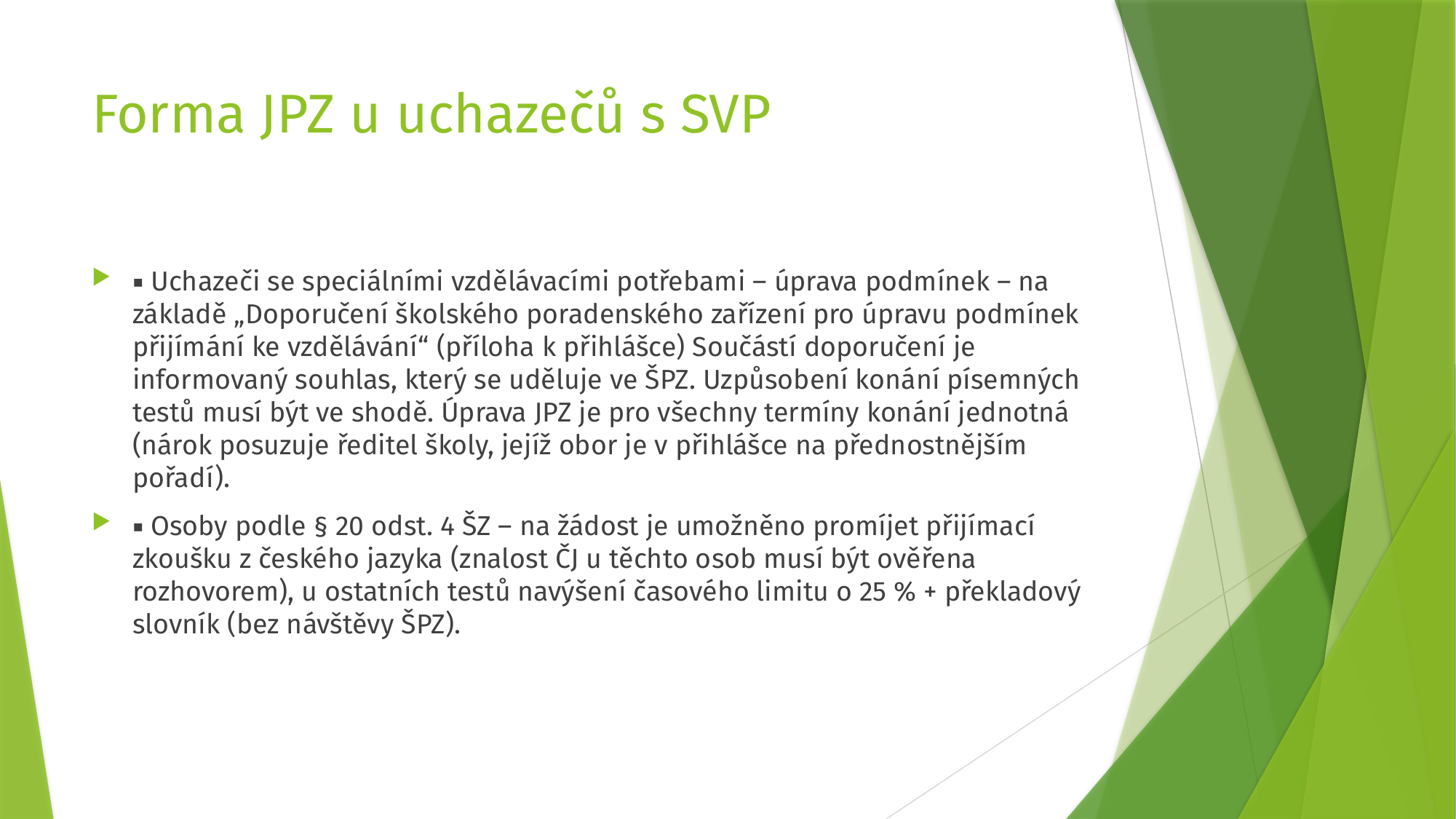

# Forma JPZ u uchazečů s SVP
▪ Uchazeči se speciálními vzdělávacími potřebami – úprava podmínek – na základě „Doporučení školského poradenského zařízení pro úpravu podmínek přijímání ke vzdělávání“ (příloha k přihlášce) Součástí doporučení je informovaný souhlas, který se uděluje ve ŠPZ. Uzpůsobení konání písemných testů musí být ve shodě. Úprava JPZ je pro všechny termíny konání jednotná (nárok posuzuje ředitel školy, jejíž obor je v přihlášce na přednostnějším pořadí).
▪ Osoby podle § 20 odst. 4 ŠZ – na žádost je umožněno promíjet přijímací zkoušku z českého jazyka (znalost ČJ u těchto osob musí být ověřena rozhovorem), u ostatních testů navýšení časového limitu o 25 % + překladový slovník (bez návštěvy ŠPZ).